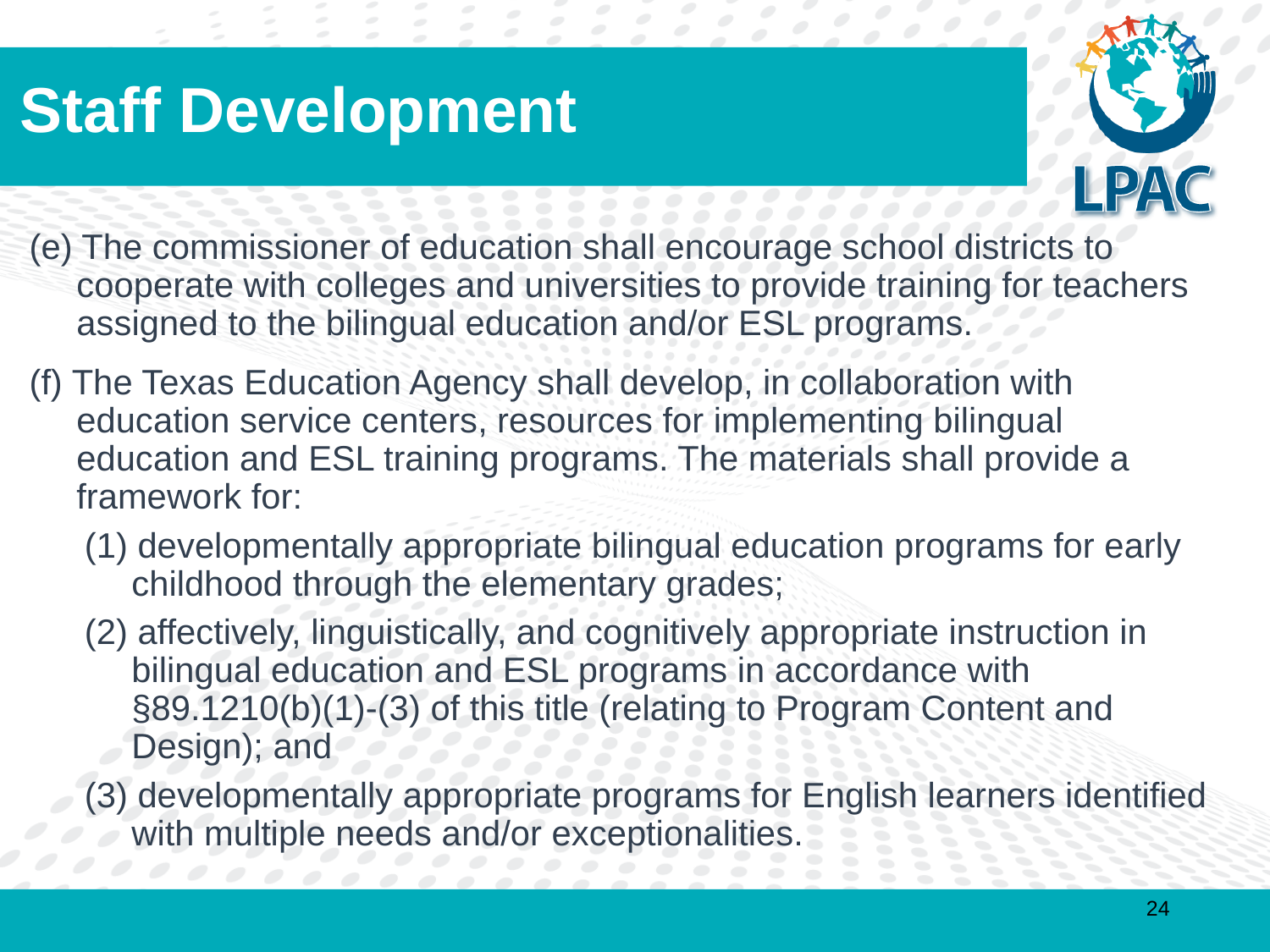

# Staff Development
(e) The commissioner of education shall encourage school districts to cooperate with colleges and universities to provide training for teachers assigned to the bilingual education and/or ESL programs.
(f) The Texas Education Agency shall develop, in collaboration with education service centers, resources for implementing bilingual education and ESL training programs. The materials shall provide a framework for:
(1) developmentally appropriate bilingual education programs for early childhood through the elementary grades;
(2) affectively, linguistically, and cognitively appropriate instruction in bilingual education and ESL programs in accordance with §89.1210(b)(1)-(3) of this title (relating to Program Content and Design); and
(3) developmentally appropriate programs for English learners identified with multiple needs and/or exceptionalities.
24